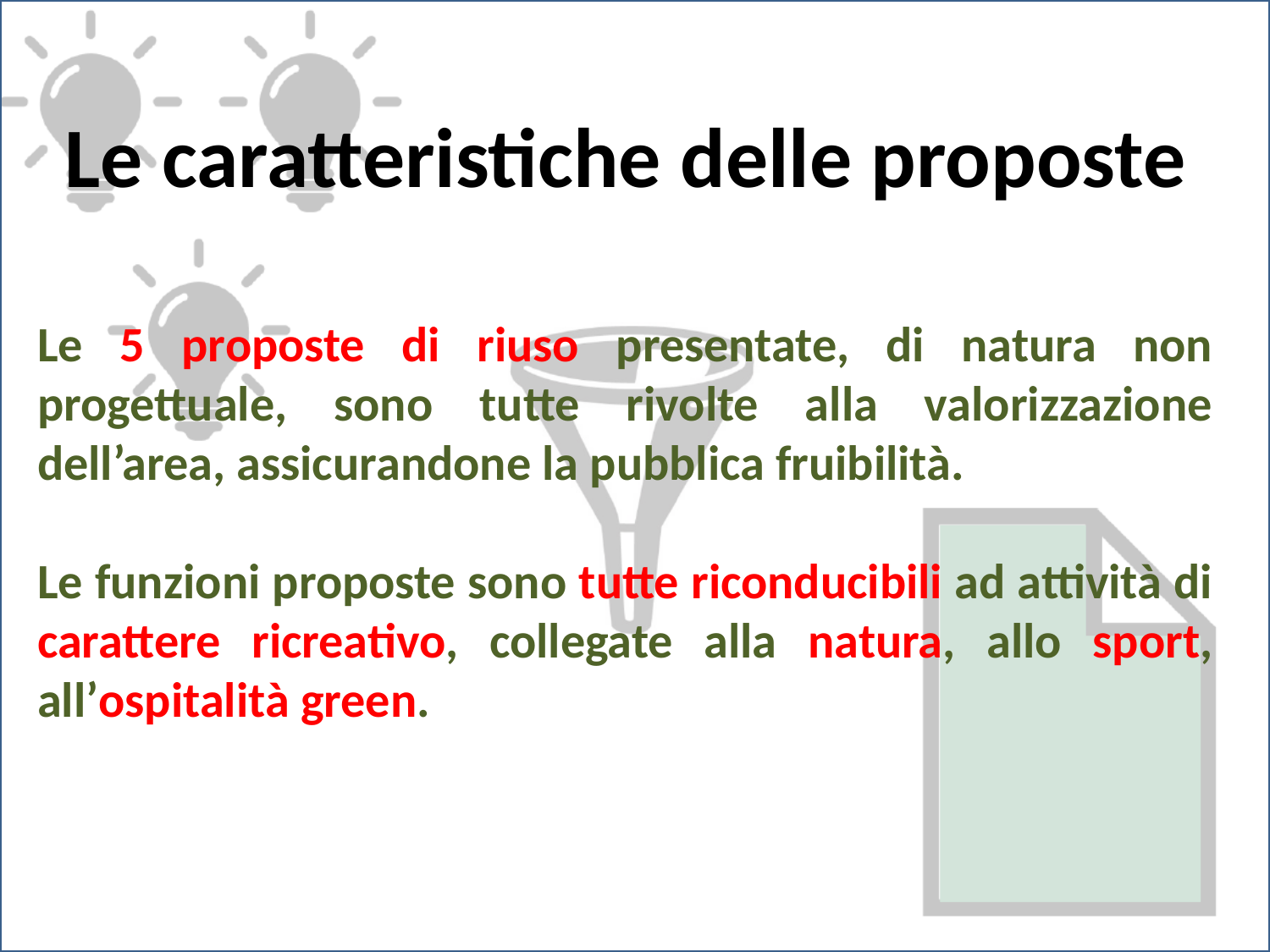

Un bene pubblico da far rinascere
Le caratteristiche delle proposte
Un bene pubblico da far rinascere
Le 5 proposte di riuso presentate, di natura non progettuale, sono tutte rivolte alla valorizzazione dell’area, assicurandone la pubblica fruibilità.

Le funzioni proposte sono tutte riconducibili ad attività di carattere ricreativo, collegate alla natura, allo sport, all’ospitalità green.